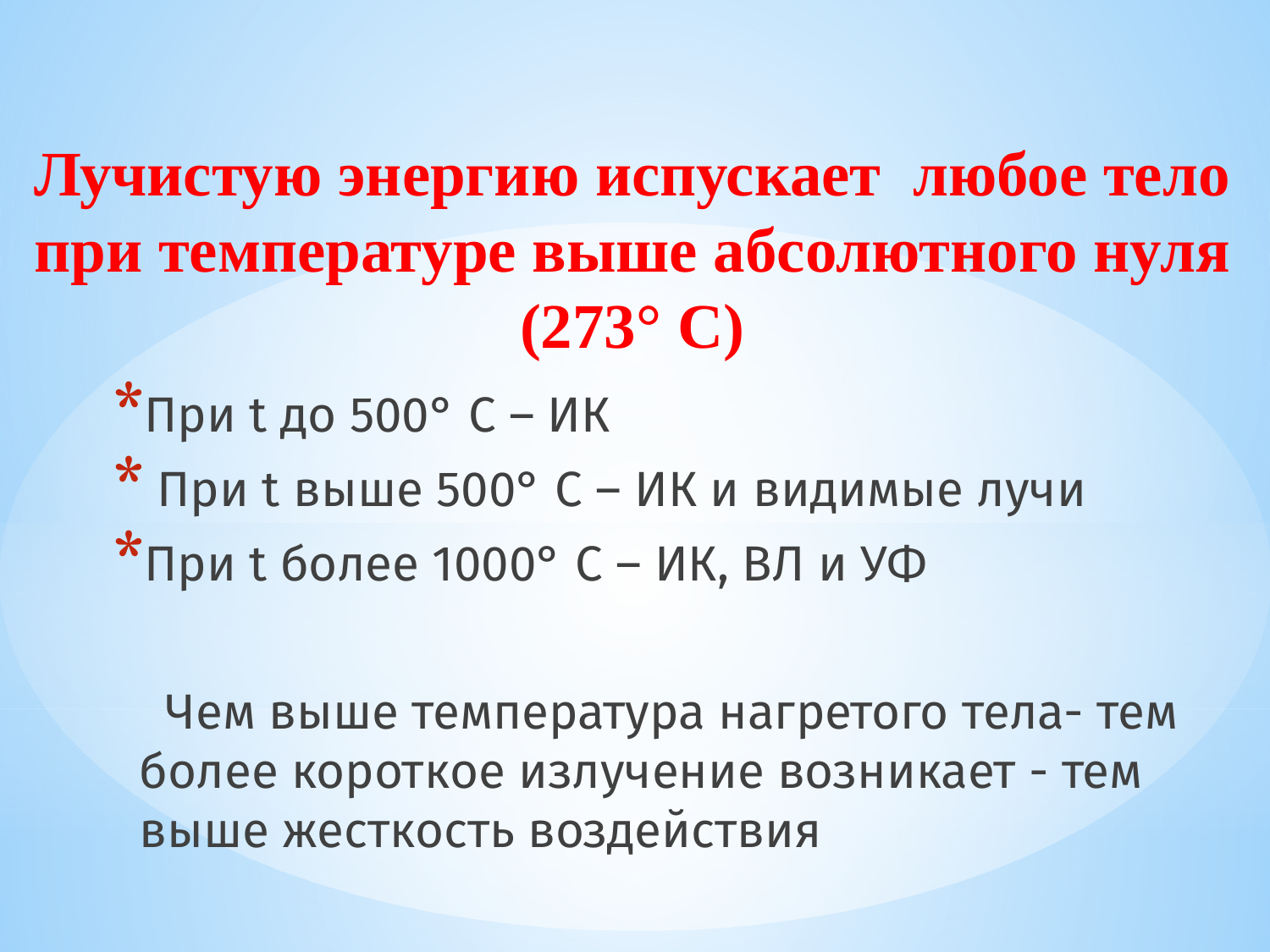

Лучистую энергию испускает  любое тело при температуре выше абсолютного нуля (273° С)
При t до 500° С – ИК
 При t выше 500° С – ИК и видимые лучи
При t более 1000° С – ИК, ВЛ и УФ

	  Чем выше температура нагретого тела- тем более короткое излучение возникает - тем выше жесткость воздействия